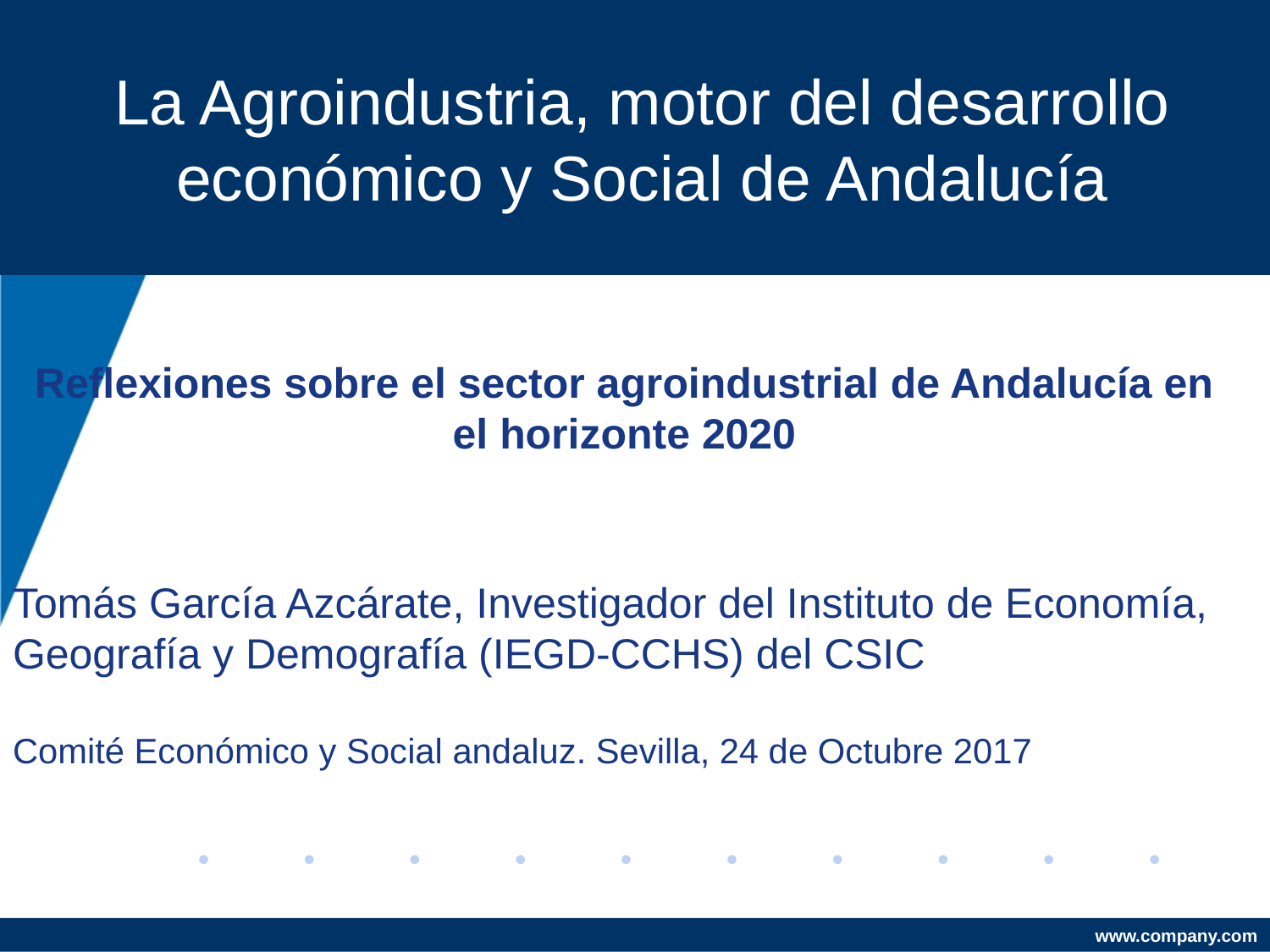

# La Agroindustria, motor del desarrollo económico y Social de Andalucía

Reflexiones sobre el sector agroindustrial de Andalucía en el horizonte 2020

Tomás García Azcárate, Investigador del Instituto de Economía, Geografía y Demografía (IEGD-CCHS) del CSIC
Comité Económico y Social andaluz. Sevilla, 24 de Octubre 2017